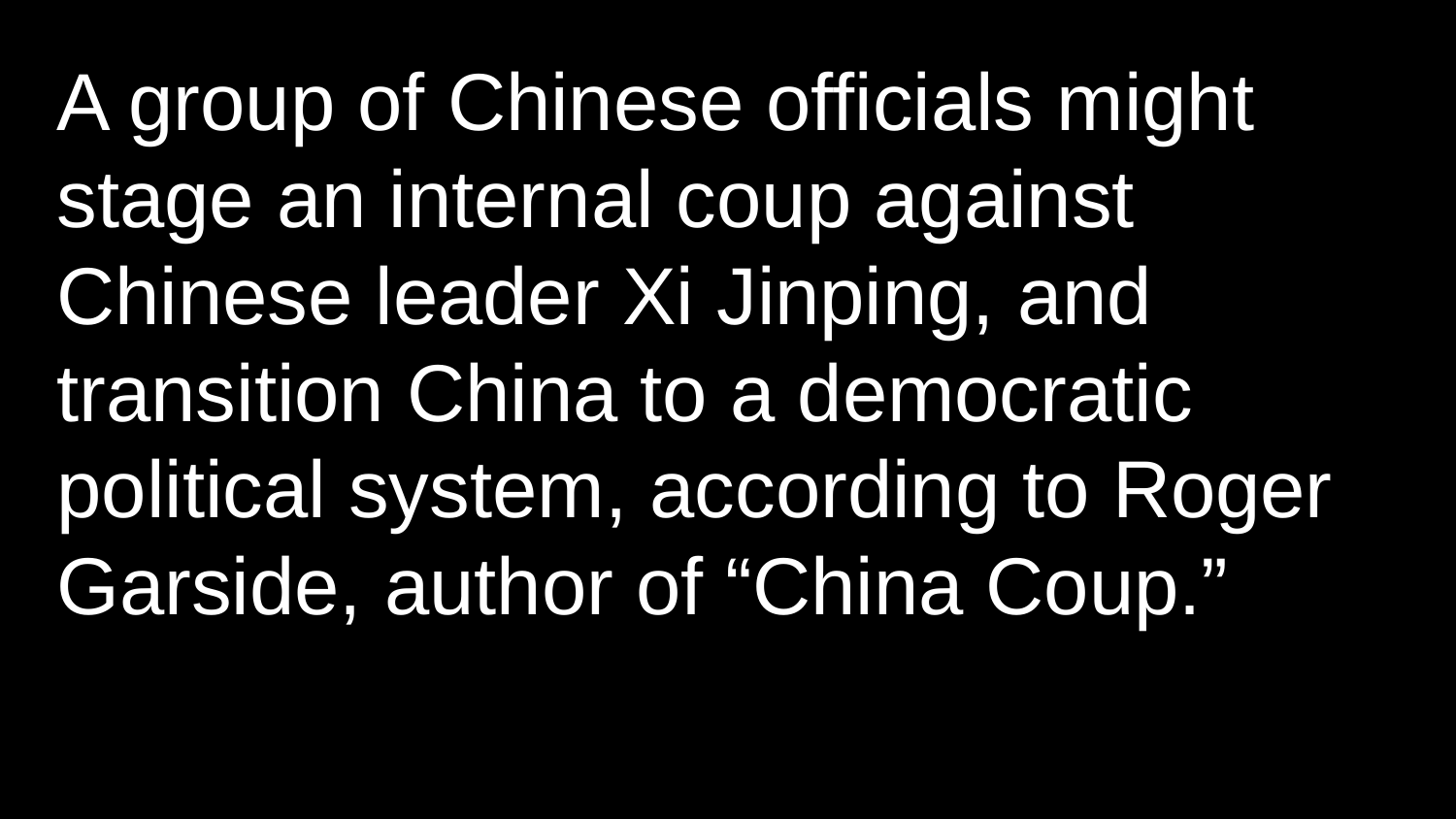

A group of Chinese officials might stage an internal coup against Chinese leader Xi Jinping, and transition China to a democratic political system, according to Roger Garside, author of “China Coup.”